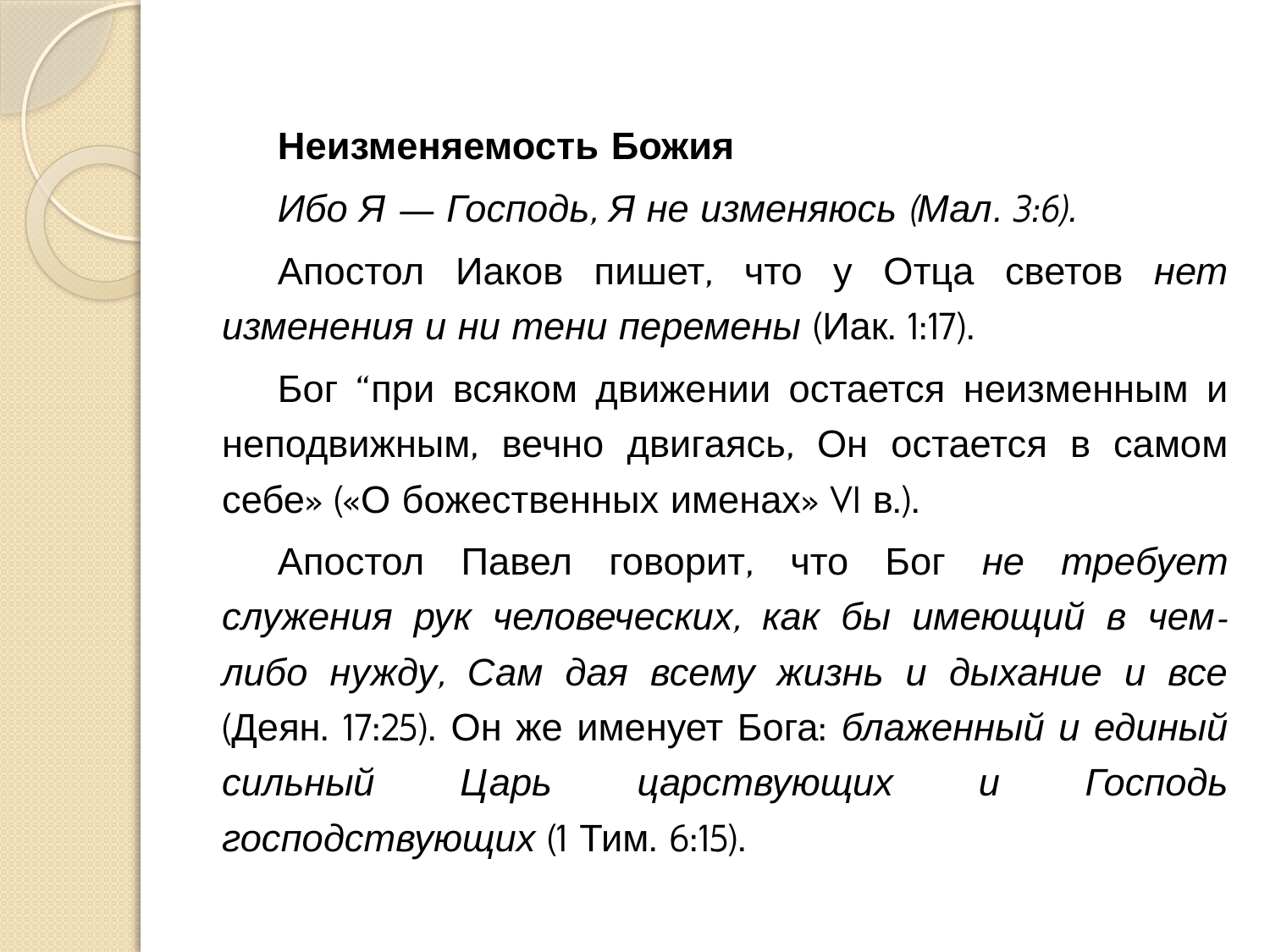

Неизменяемость Божия
Ибо Я — Господь, Я не изменяюсь (Мал. 3:6).
Апостол Иаков пишет, что у Отца светов нет изменения и ни тени перемены (Иак. 1:17).
Бог “при всяком движении остается неизменным и неподвижным, вечно двигаясь, Он остается в самом себе» («О божественных именах» VI в.).
Апостол Павел говорит, что Бог не требует служения рук человеческих, как бы имеющий в чем-либо нужду, Сам дая всему жизнь и дыхание и все (Деян. 17:25). Он же именует Бога: блаженный и единый сильный Царь царствующих и Господь господствующих (1 Тим. 6:15).